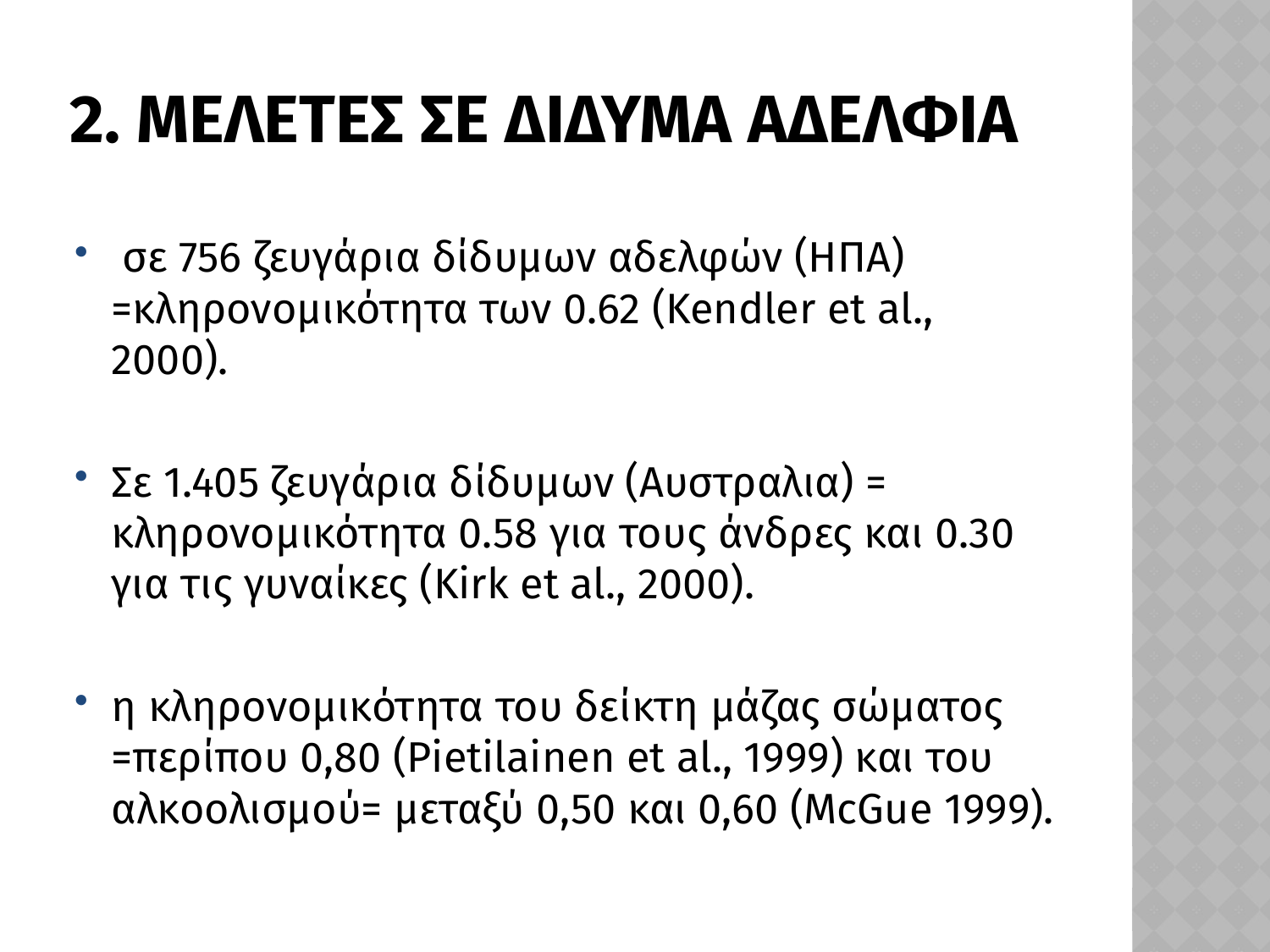

# 2. μελετες σε διδυμα αδελφια
 σε 756 ζευγάρια δίδυμων αδελφών (ΗΠΑ) =κληρονομικότητα των 0.62 (Kendler et al., 2000).

Σε 1.405 ζευγάρια δίδυμων (Αυστραλια) =  κληρονομικότητα 0.58 για τους άνδρες και 0.30 για τις γυναίκες (Kirk et al., 2000).

η κληρονομικότητα του δείκτη μάζας σώματος =περίπου 0,80 (Pietilainen et al., 1999) και του αλκοολισμού= μεταξύ 0,50 και 0,60 (McGue 1999).